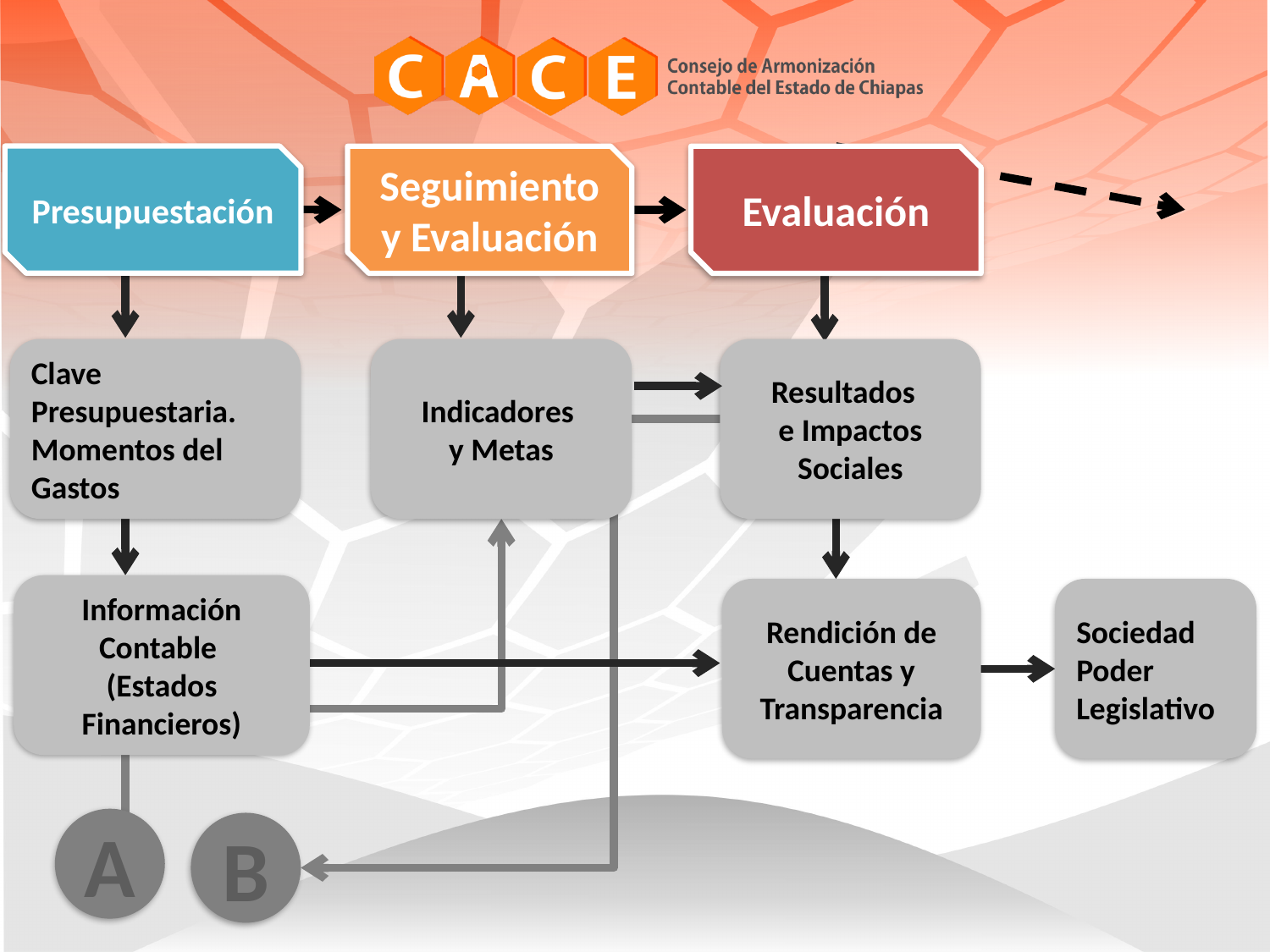

Presupuestación
Seguimiento y Evaluación
Evaluación
Clave Presupuestaria. Momentos del Gastos
Indicadores
y Metas
Resultados
e Impactos Sociales
Información Contable
(Estados Financieros)
Rendición de Cuentas y Transparencia
Sociedad
Poder Legislativo
A
B